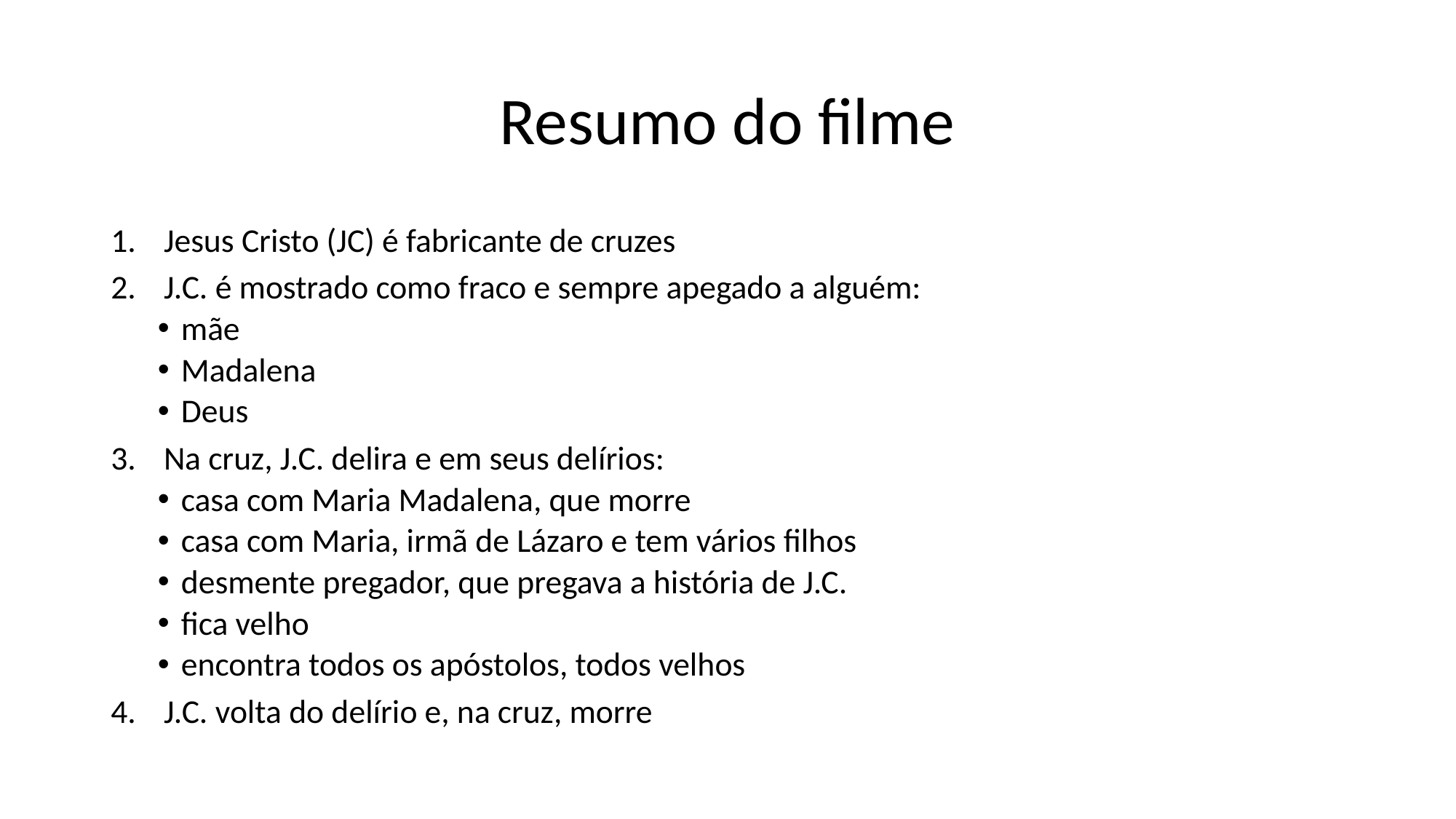

# Resumo do filme
Jesus Cristo (JC) é fabricante de cruzes
J.C. é mostrado como fraco e sempre apegado a alguém:
mãe
Madalena
Deus
Na cruz, J.C. delira e em seus delírios:
casa com Maria Madalena, que morre
casa com Maria, irmã de Lázaro e tem vários filhos
desmente pregador, que pregava a história de J.C.
fica velho
encontra todos os apóstolos, todos velhos
J.C. volta do delírio e, na cruz, morre